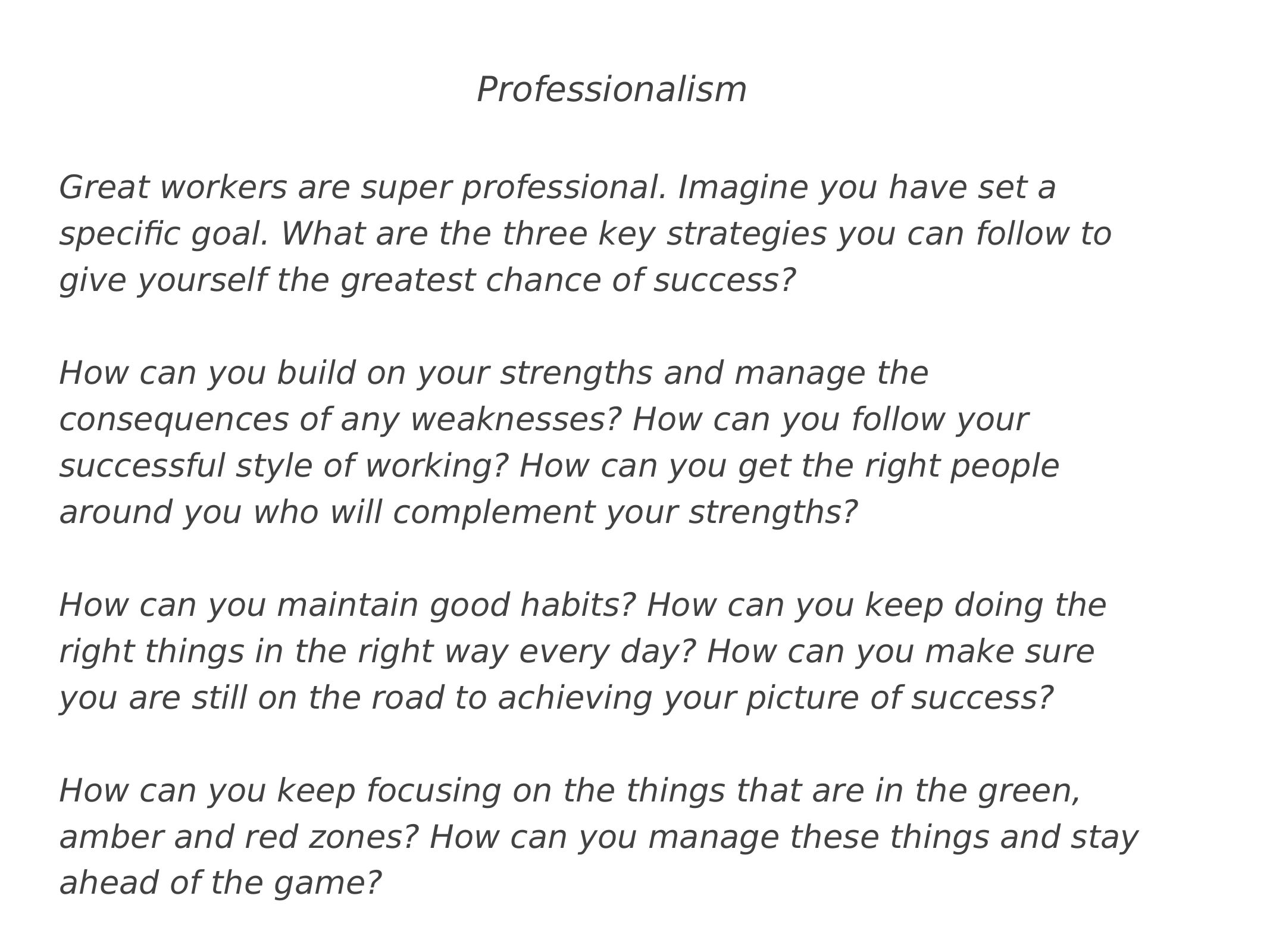

Professionalism

Great workers are super professional. Imagine you have set a specific goal. What are the three key strategies you can follow to give yourself the greatest chance of success?

How can you build on your strengths and manage the consequences of any weaknesses? How can you follow your successful style of working? How can you get the right people around you who will complement your strengths?

How can you maintain good habits? How can you keep doing the right things in the right way every day? How can you make sure you are still on the road to achieving your picture of success?

How can you keep focusing on the things that are in the green, amber and red zones? How can you manage these things and stay ahead of the game?